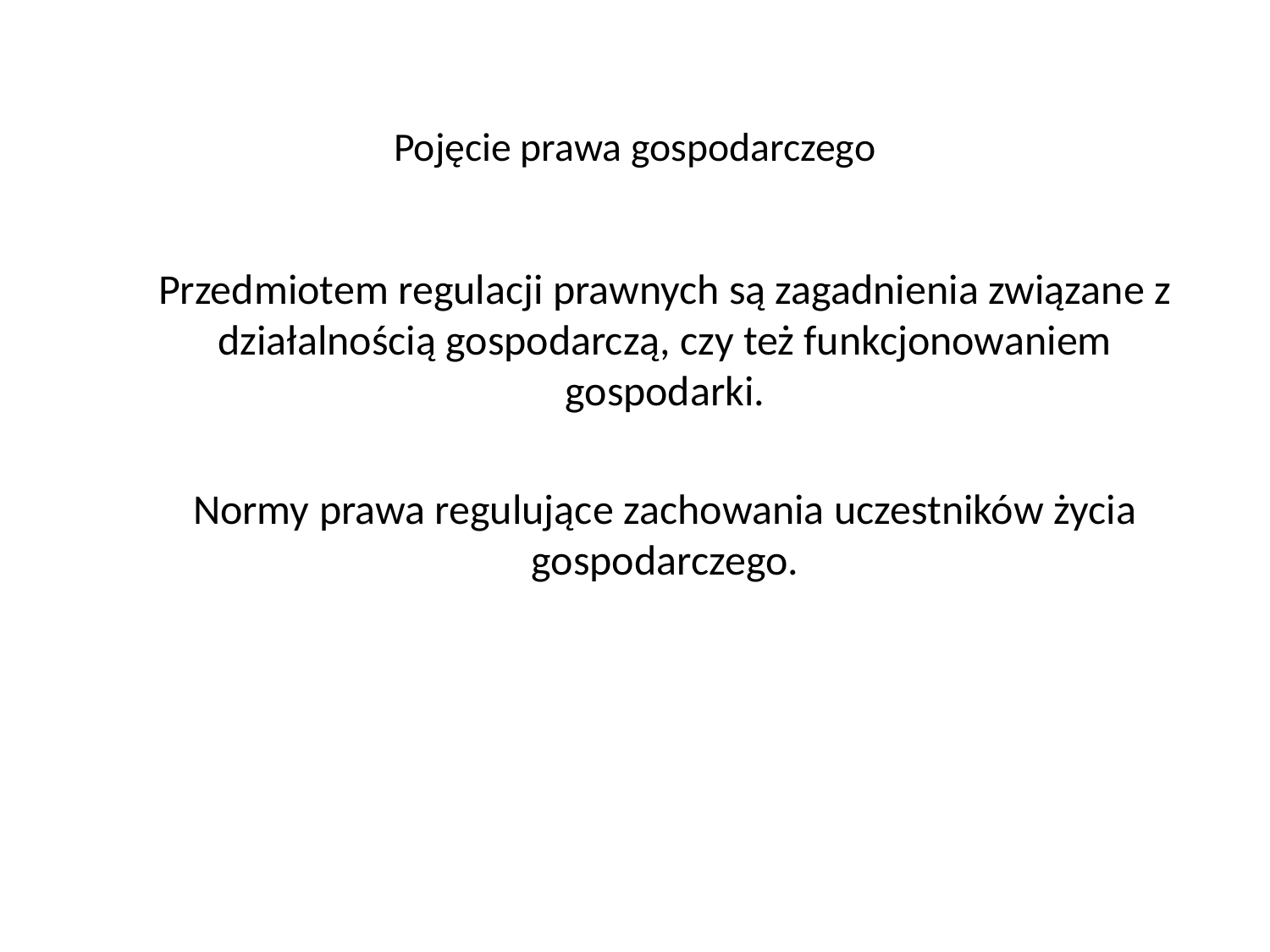

# Pojęcie prawa gospodarczego

Przedmiotem regulacji prawnych są zagadnienia związane z działalnością gospodarczą, czy też funkcjonowaniem gospodarki.

Normy prawa regulujące zachowania uczestników życia gospodarczego.